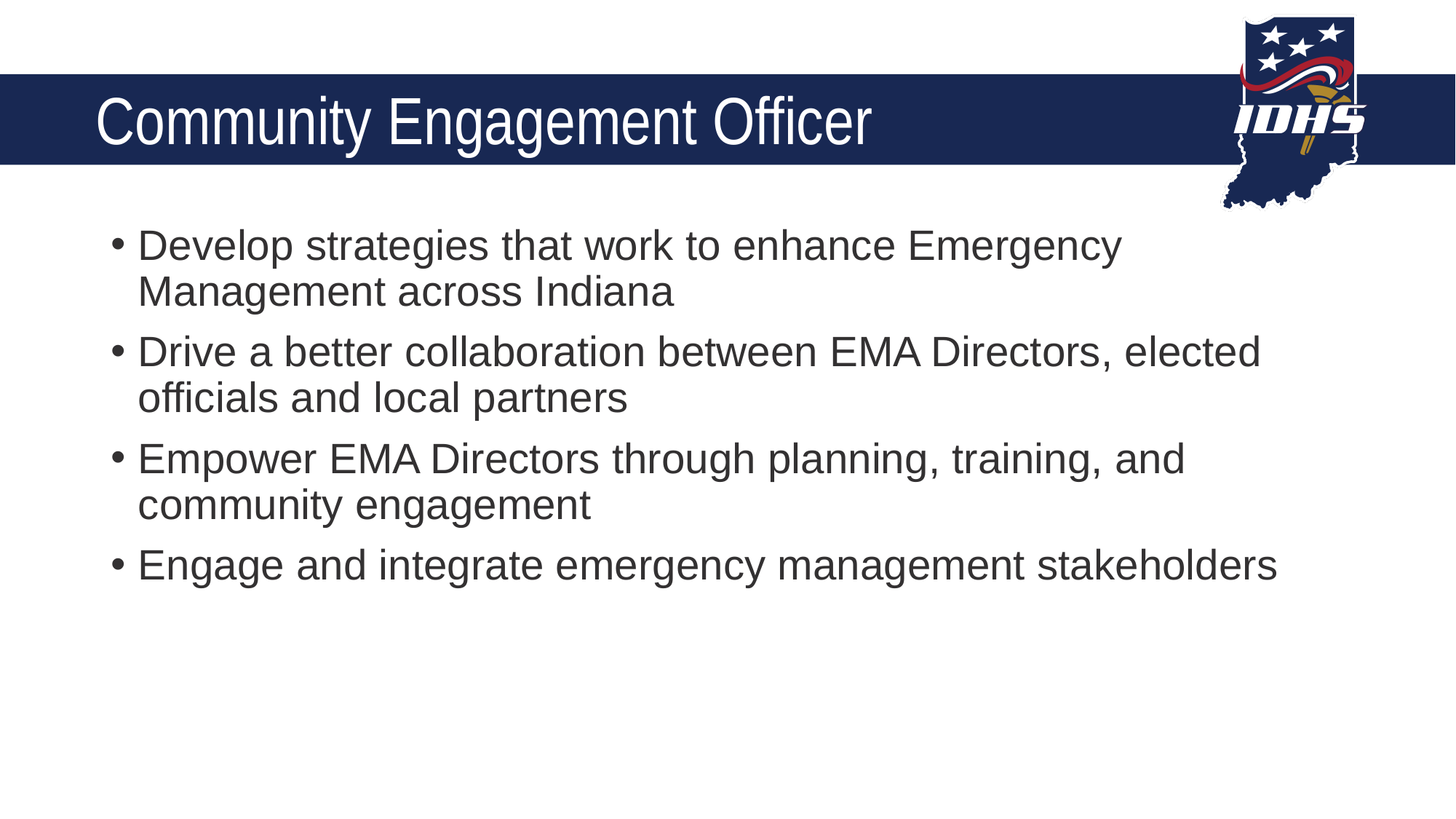

# Community Engagement Officer
Develop strategies that work to enhance Emergency Management across Indiana
Drive a better collaboration between EMA Directors, elected officials and local partners
Empower EMA Directors through planning, training, and community engagement
Engage and integrate emergency management stakeholders